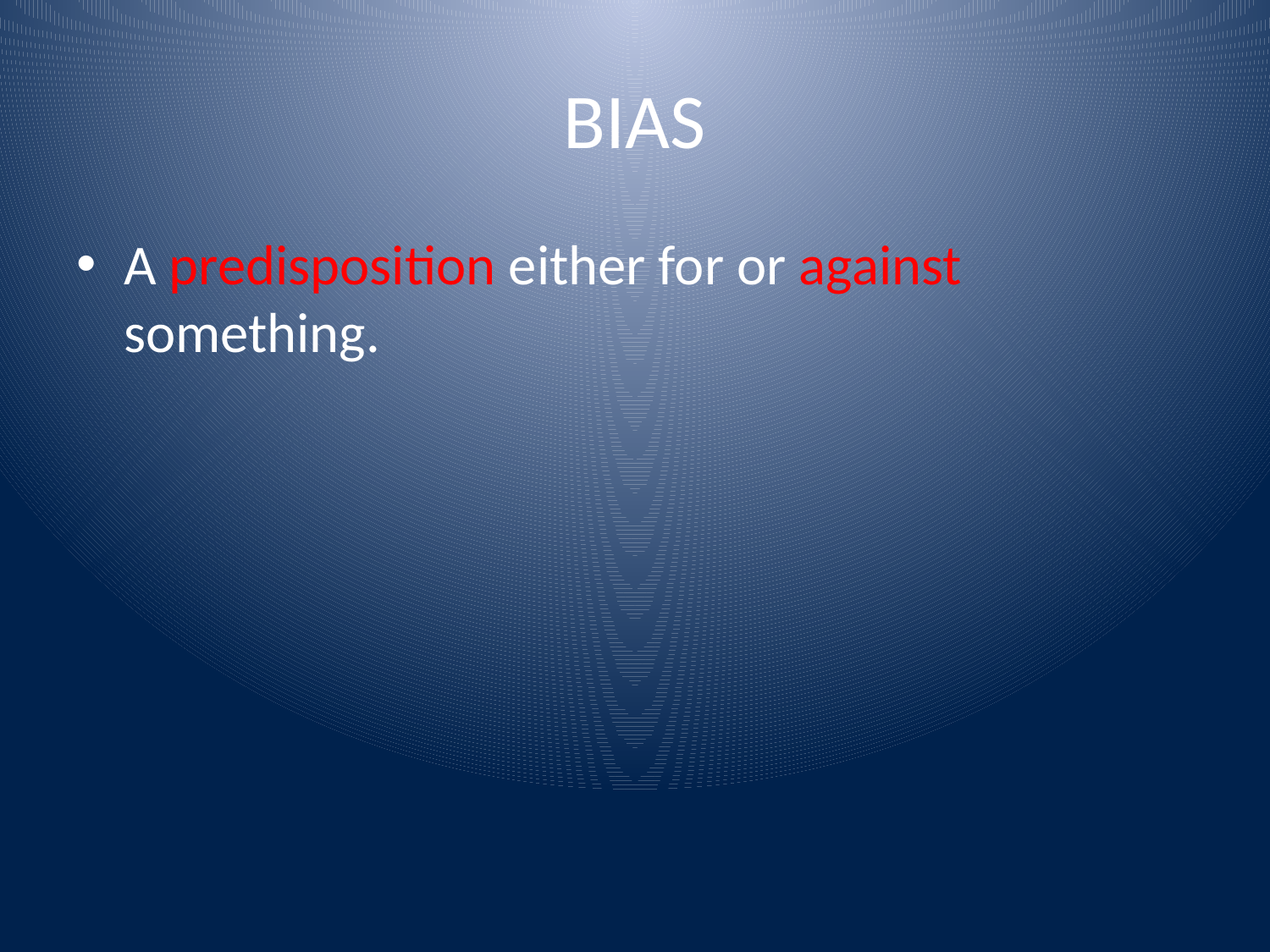

# BIAS
A predisposition either for or against something.